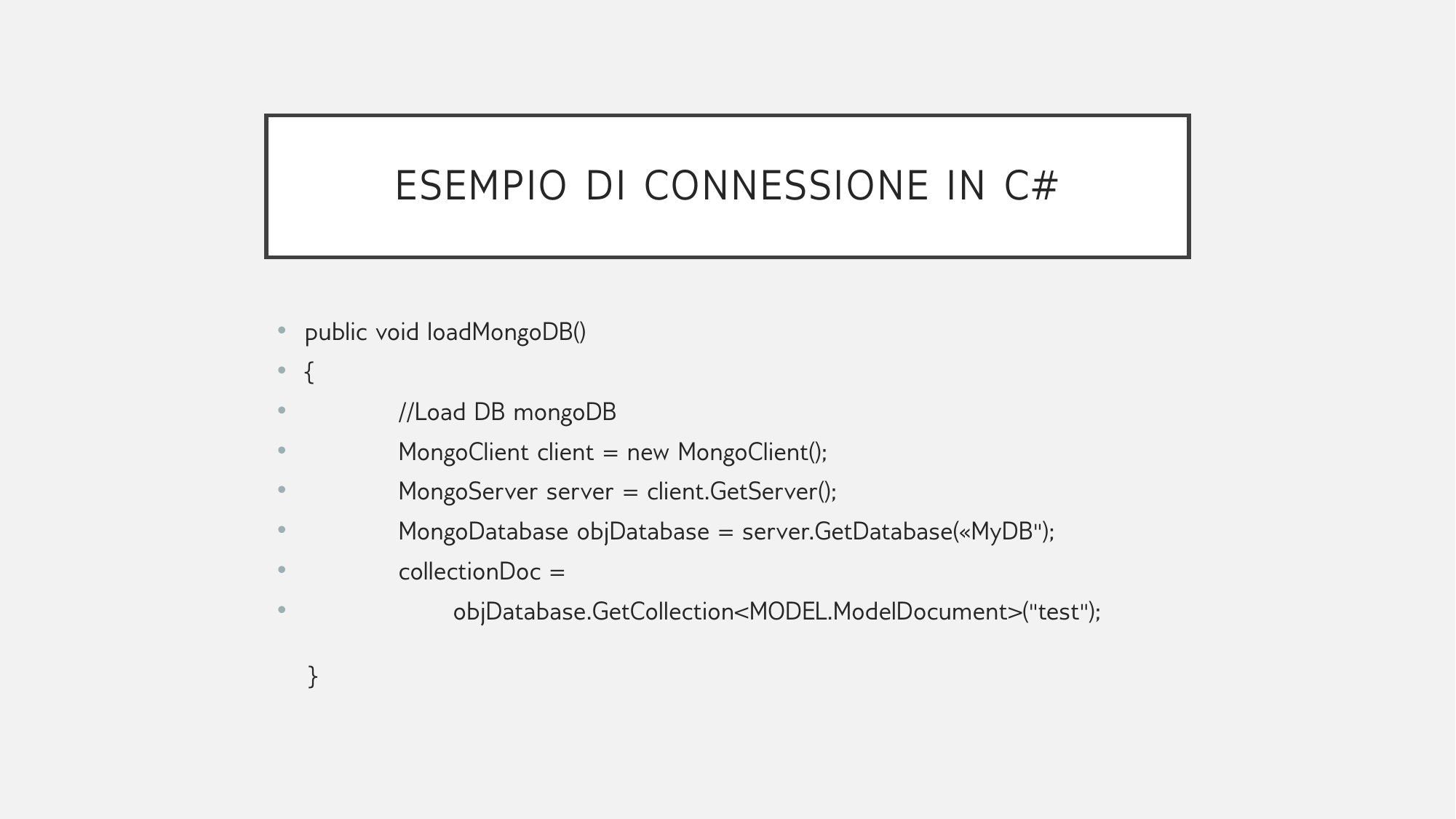

# ESEMPIO di connessione in c#
public void loadMongoDB()
{
            //Load DB mongoDB
            MongoClient client = new MongoClient();
            MongoServer server = client.GetServer();
            MongoDatabase objDatabase = server.GetDatabase(«MyDB");
            collectionDoc =
                   objDatabase.GetCollection<MODEL.ModelDocument>("test");
    }